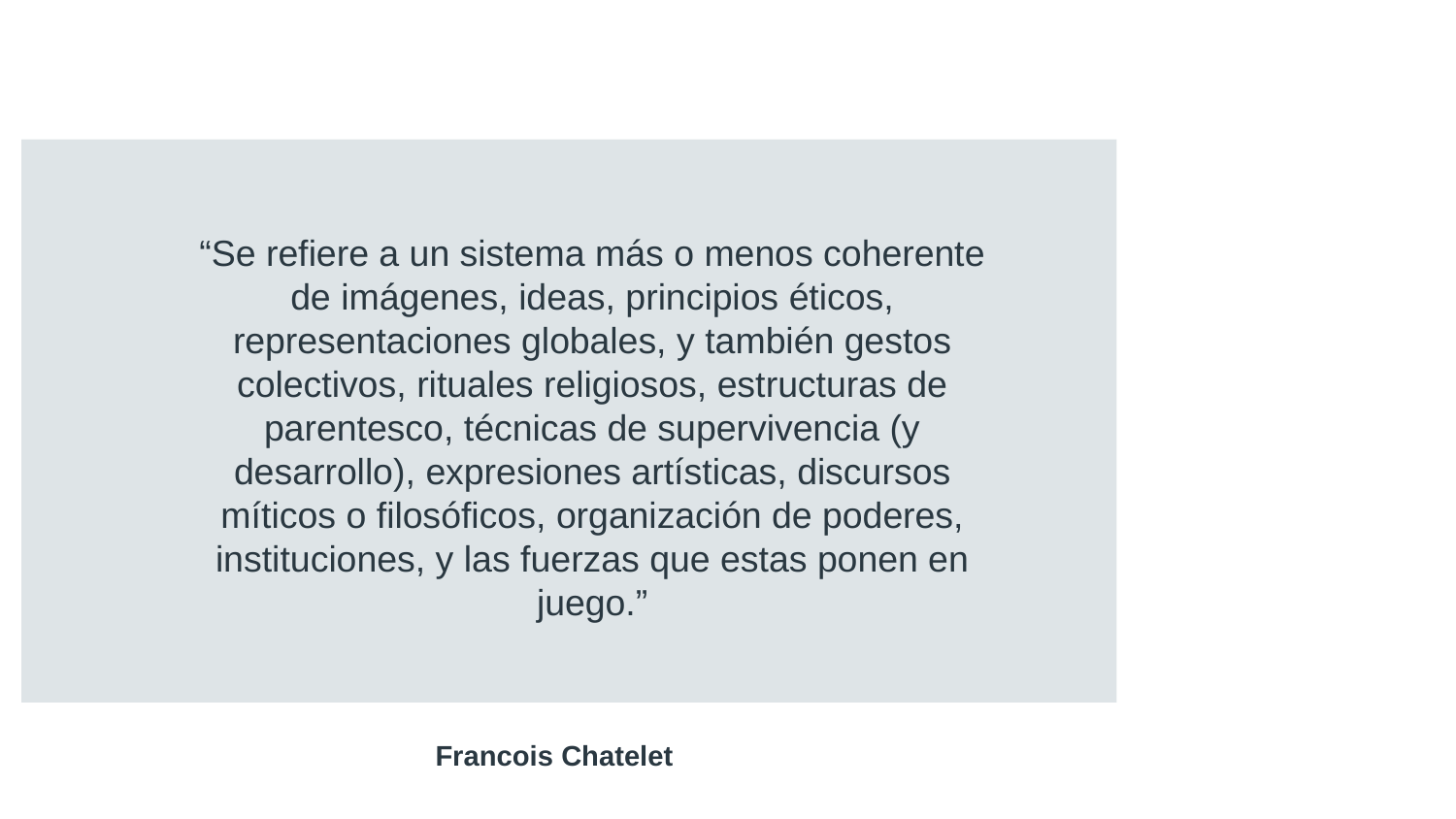

“Se refiere a un sistema más o menos coherente de imágenes, ideas, principios éticos, representaciones globales, y también gestos colectivos, rituales religiosos, estructuras de parentesco, técnicas de supervivencia (y desarrollo), expresiones artísticas, discursos míticos o filosóficos, organización de poderes, instituciones, y las fuerzas que estas ponen en juego.”

PROGRAMA

Francois Chatelet